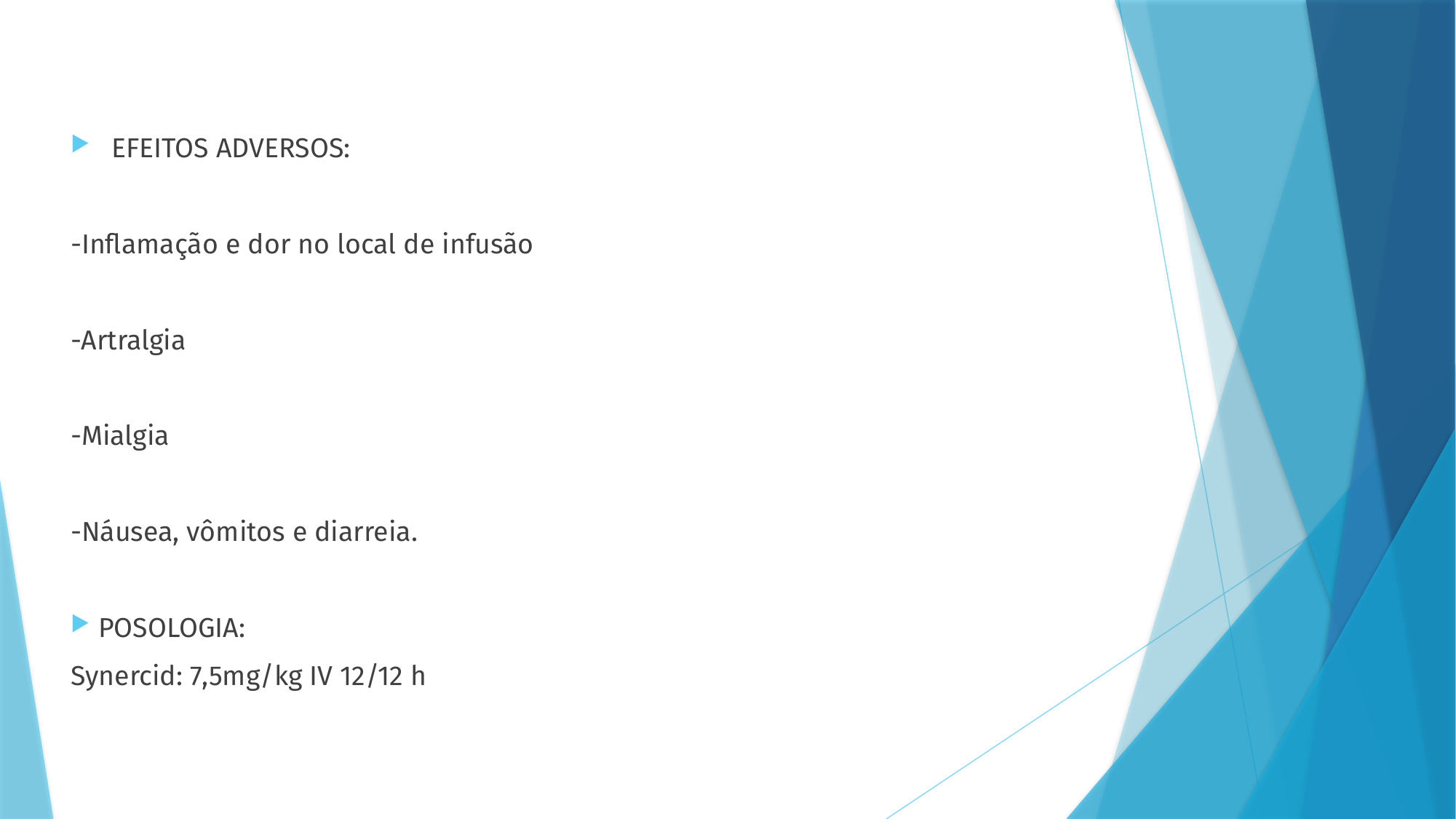

EFEITOS ADVERSOS:

-Inflamação e dor no local de infusão

-Artralgia

-Mialgia

-Náusea, vômitos e diarreia.

 POSOLOGIA:
Synercid: 7,5mg/kg IV 12/12 h